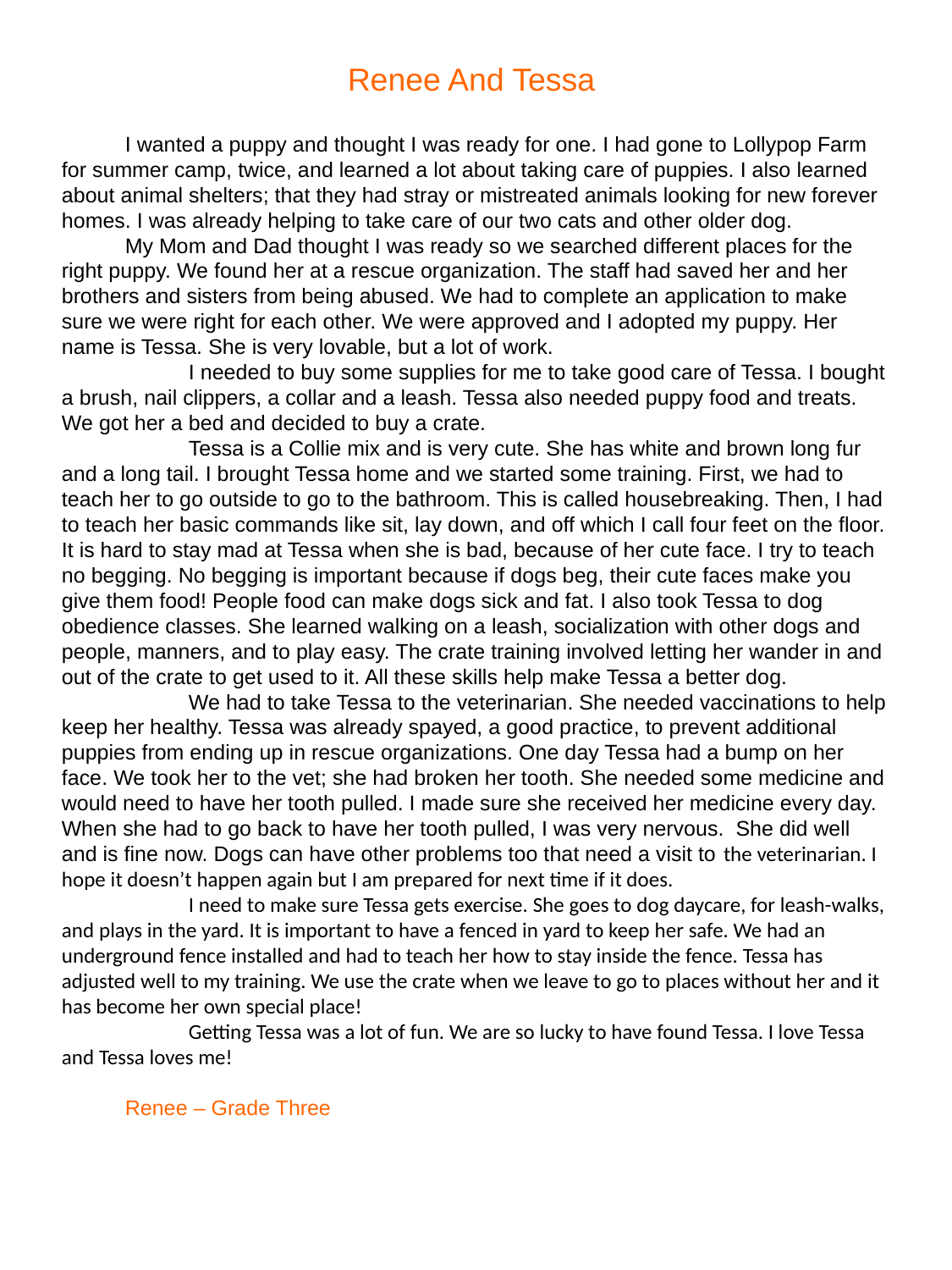

Renee And Tessa
I wanted a puppy and thought I was ready for one. I had gone to Lollypop Farm for summer camp, twice, and learned a lot about taking care of puppies. I also learned about animal shelters; that they had stray or mistreated animals looking for new forever homes. I was already helping to take care of our two cats and other older dog.
My Mom and Dad thought I was ready so we searched different places for the right puppy. We found her at a rescue organization. The staff had saved her and her brothers and sisters from being abused. We had to complete an application to make sure we were right for each other. We were approved and I adopted my puppy. Her name is Tessa. She is very lovable, but a lot of work.
	I needed to buy some supplies for me to take good care of Tessa. I bought a brush, nail clippers, a collar and a leash. Tessa also needed puppy food and treats.  We got her a bed and decided to buy a crate.
	Tessa is a Collie mix and is very cute. She has white and brown long fur and a long tail. I brought Tessa home and we started some training. First, we had to teach her to go outside to go to the bathroom. This is called housebreaking. Then, I had to teach her basic commands like sit, lay down, and off which I call four feet on the floor. It is hard to stay mad at Tessa when she is bad, because of her cute face. I try to teach no begging. No begging is important because if dogs beg, their cute faces make you give them food! People food can make dogs sick and fat. I also took Tessa to dog obedience classes. She learned walking on a leash, socialization with other dogs and people, manners, and to play easy. The crate training involved letting her wander in and out of the crate to get used to it. All these skills help make Tessa a better dog.
	We had to take Tessa to the veterinarian. She needed vaccinations to help keep her healthy. Tessa was already spayed, a good practice, to prevent additional puppies from ending up in rescue organizations. One day Tessa had a bump on her face. We took her to the vet; she had broken her tooth. She needed some medicine and would need to have her tooth pulled. I made sure she received her medicine every day. When she had to go back to have her tooth pulled, I was very nervous.  She did well and is fine now. Dogs can have other problems too that need a visit to the veterinarian. I hope it doesn’t happen again but I am prepared for next time if it does.
	I need to make sure Tessa gets exercise. She goes to dog daycare, for leash-walks, and plays in the yard. It is important to have a fenced in yard to keep her safe. We had an underground fence installed and had to teach her how to stay inside the fence. Tessa has adjusted well to my training. We use the crate when we leave to go to places without her and it has become her own special place!
	Getting Tessa was a lot of fun. We are so lucky to have found Tessa. I love Tessa and Tessa loves me!

Renee – Grade Three